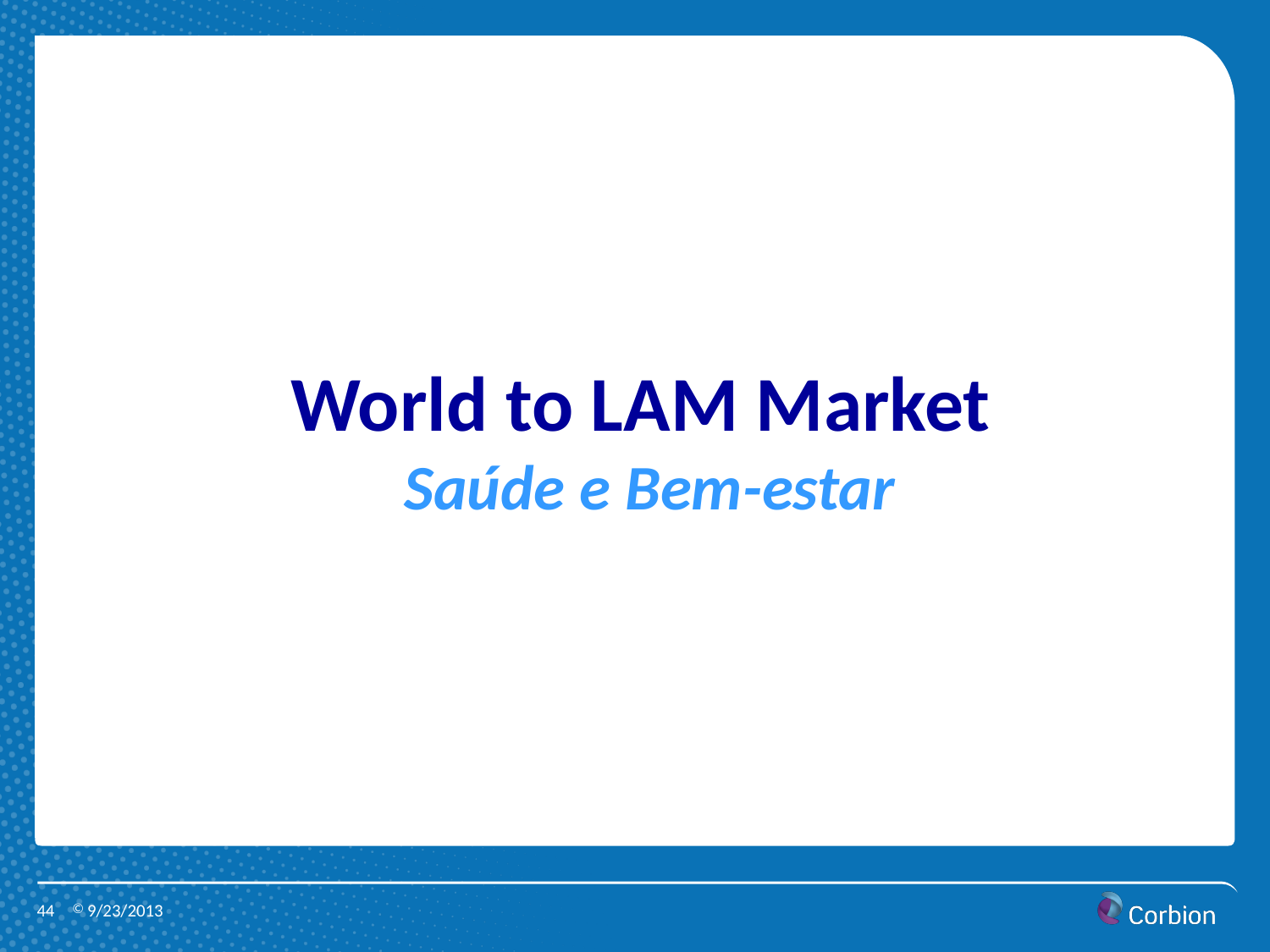

World to LAM Market
Saúde e Bem-estar
44
9/23/2013